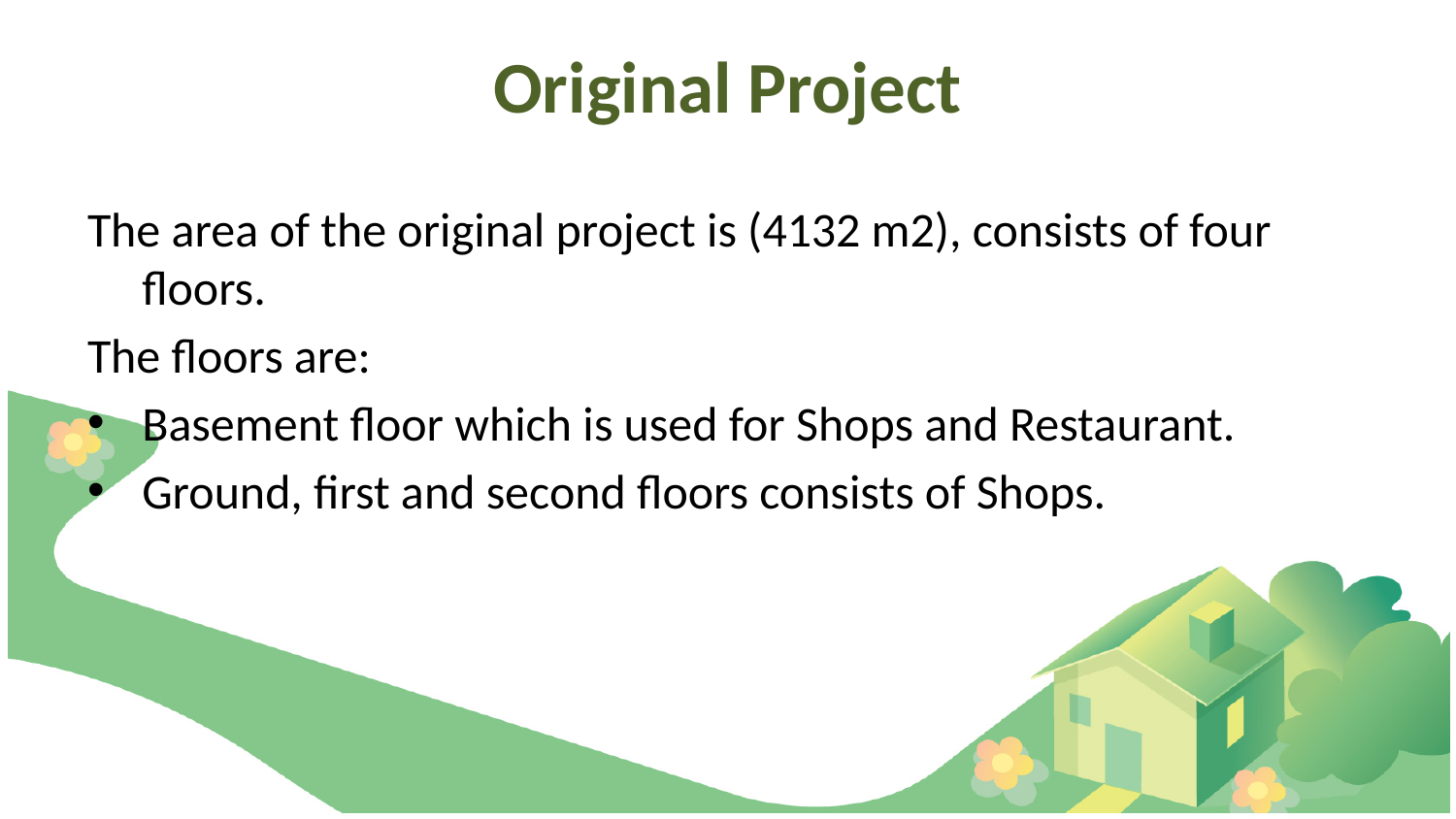

# Original Project
The area of the original project is (4132 m2), consists of four floors.
The floors are:
Basement floor which is used for Shops and Restaurant.
Ground, first and second floors consists of Shops.